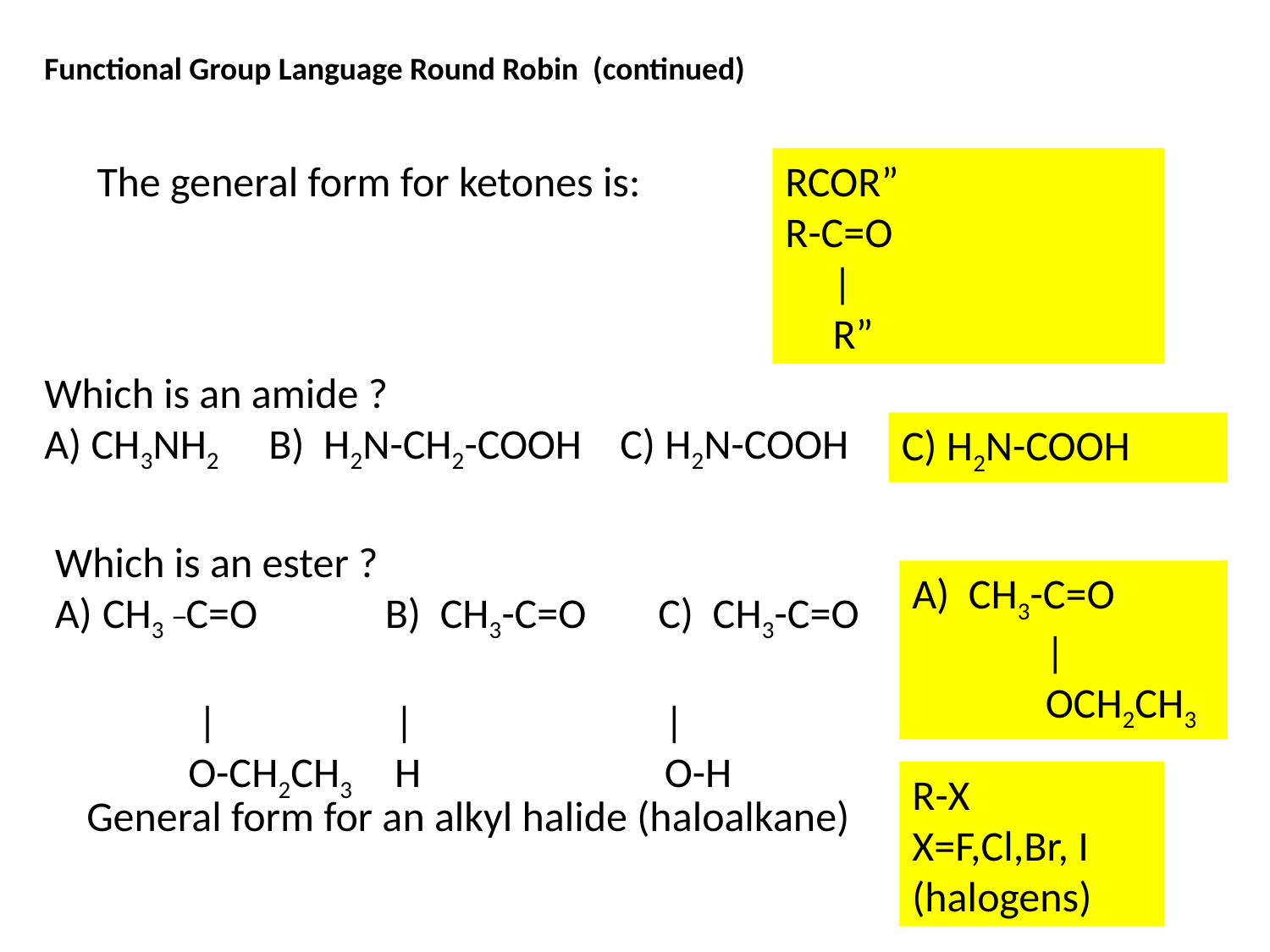

Functional Group Language Round Robin  (continued)
The general form for ketones is:
RCOR”
R-C=O
     |
     R”
Which is an amide ?
A) CH3NH2         B)  H2N-CH2-COOH    C) H2N-COOH
C) H2N-COOH
Which is an ester ?
CH3 _C=O	   B)  CH3-C=O	     C)  CH3-C=O
               |		    |	                   |
	         O-CH2CH3	    H	                   O-H
A)  CH3-C=O
              |
              OCH2CH3
R-X
X=F,Cl,Br, I (halogens)
General form for an alkyl halide (haloalkane)